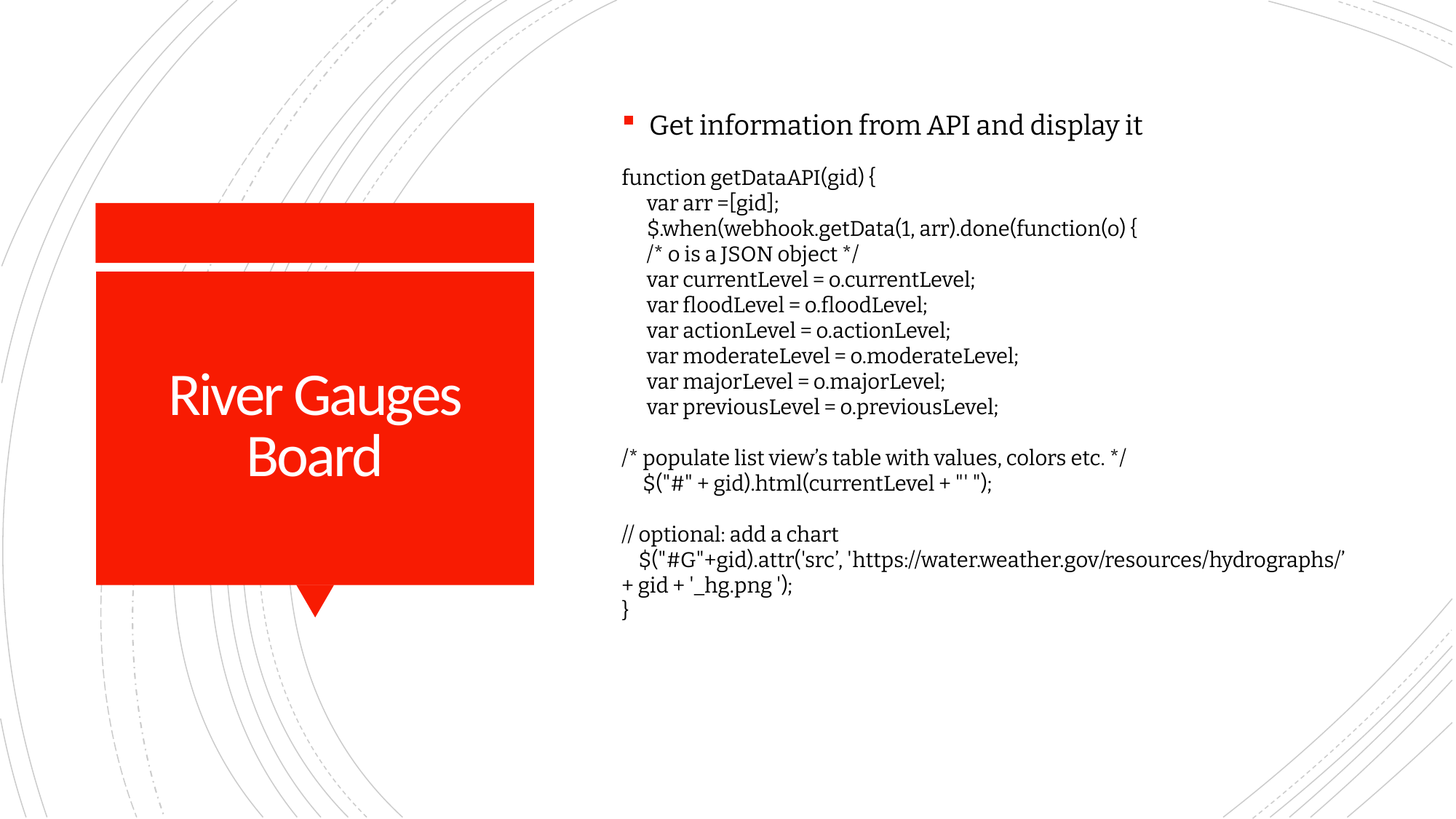

Get information from API and display it

function getDataAPI(gid) {
      var arr =[gid];
      $.when(webhook.getData(1, arr).done(function(o) {
      /* o is a JSON object */
      var currentLevel = o.currentLevel;
      var floodLevel = o.floodLevel;
      var actionLevel = o.actionLevel;
      var moderateLevel = o.moderateLevel;
      var majorLevel = o.majorLevel;
      var previousLevel = o.previousLevel;

/* populate list view’s table with values, colors etc. */
     $("#" + gid).html(currentLevel + "' ");

// optional: add a chart
    $("#G"+gid).attr('src’, 'https://water.weather.gov/resources/hydrographs/’ + gid + '_hg.png ');
}

# River Gauges Board